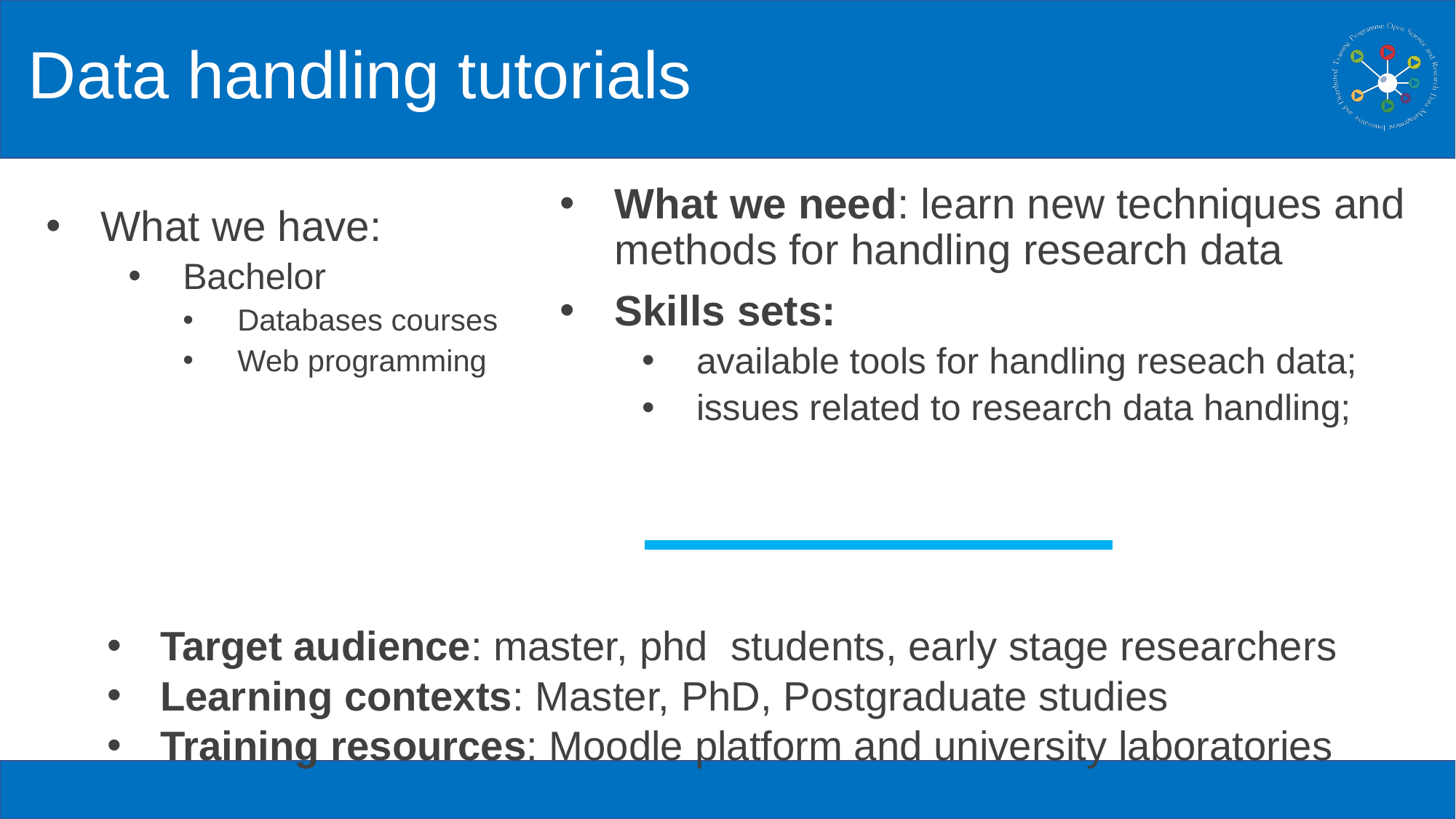

# Data handling tutorials
What we need: learn new techniques and methods for handling research data
Skills sets:
available tools for handling reseach data;
issues related to research data handling;

What we have:
Bachelor
Databases courses
Web programming

Target audience: master, phd  students, early stage researchers
Learning contexts: Master, PhD, Postgraduate studies
Training resources: Moodle platform and university laboratories